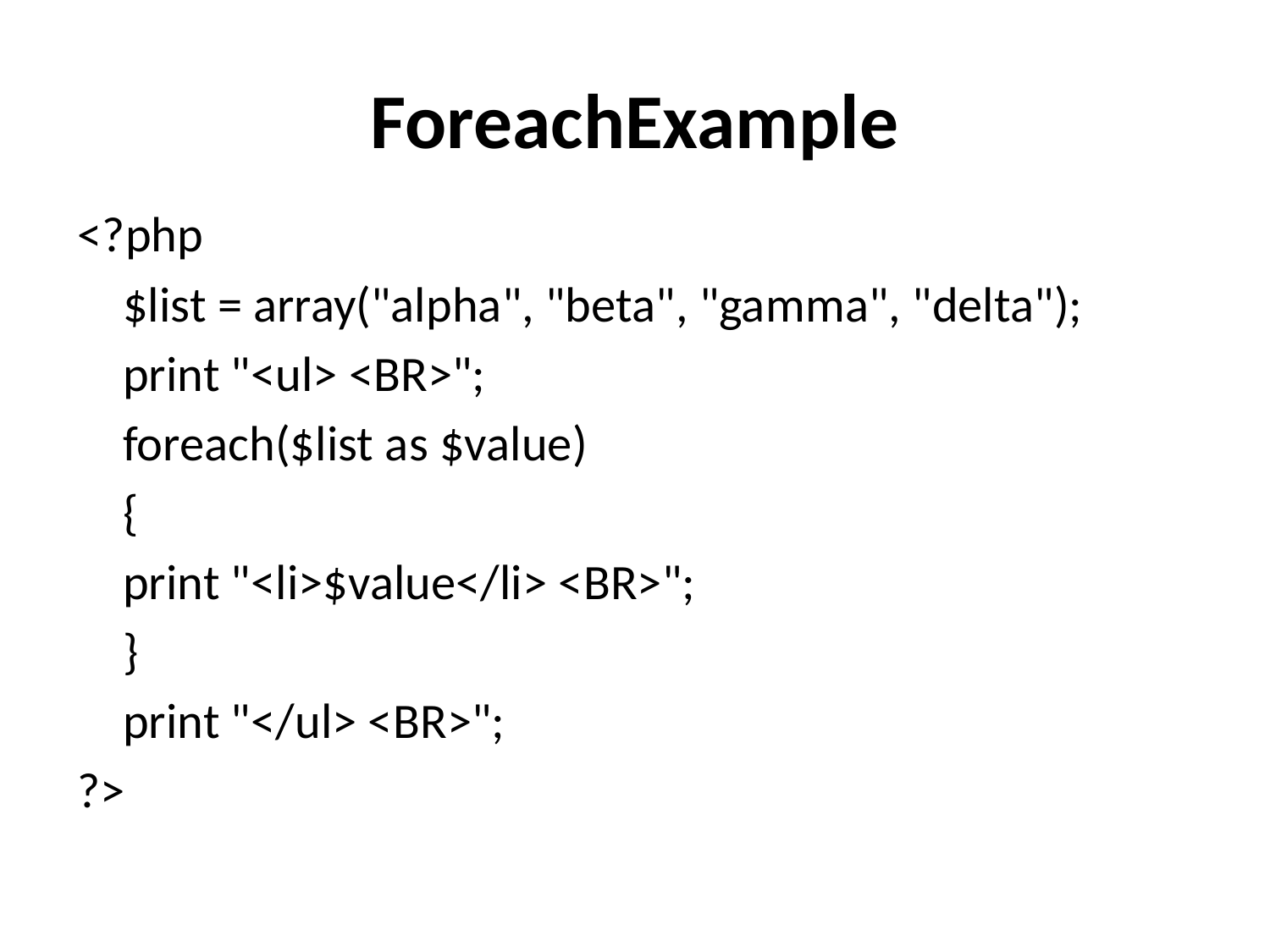

# ForeachExample
<?php
	$list = array("alpha", "beta", "gamma", "delta");
	print "<ul> <BR>";
	foreach($list as $value)
	{
		print "<li>$value</li> <BR>";
	}
	print "</ul> <BR>";
?>